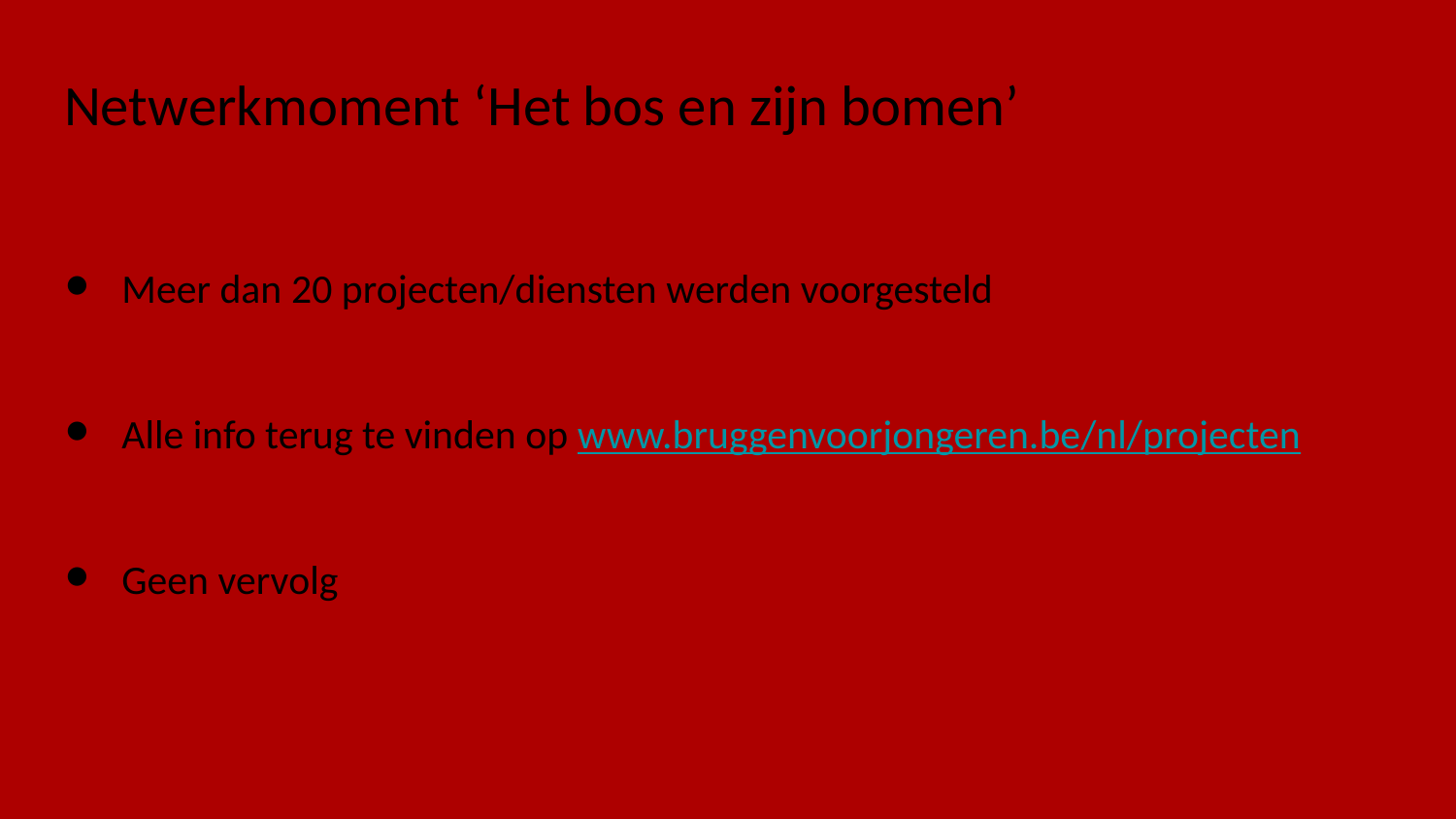

# Netwerkmoment ‘Het bos en zijn bomen’
Meer dan 20 projecten/diensten werden voorgesteld

Alle info terug te vinden op www.bruggenvoorjongeren.be/nl/projecten

Geen vervolg